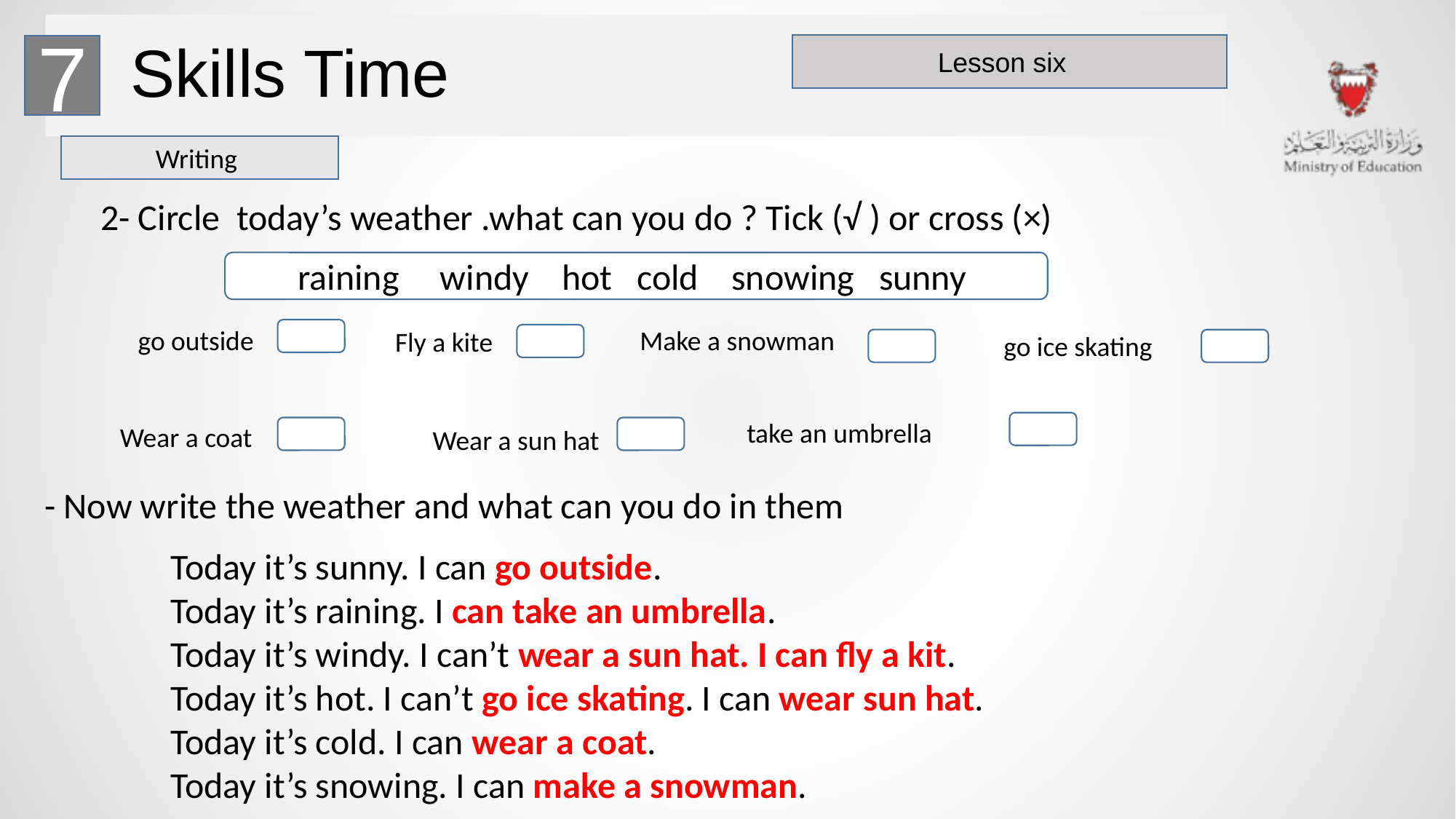

# Skills Time
Lesson six
7
Writing
2- Circle  today’s weather .what can you do ? Tick (√ ) or cross (×)
raining     windy    hot   cold    snowing   sunny
go outside
Make a snowman

Fly a kite
go ice skating

take an umbrella
√
Wear a coat

Wear a sun hat

- Now write the weather and what can you do in them
Today it’s sunny. I can go outside.
Today it’s raining. I can take an umbrella.
Today it’s windy. I can’t wear a sun hat. I can fly a kit.
Today it’s hot. I can’t go ice skating. I can wear sun hat.
Today it’s cold. I can wear a coat.
Today it’s snowing. I can make a snowman.